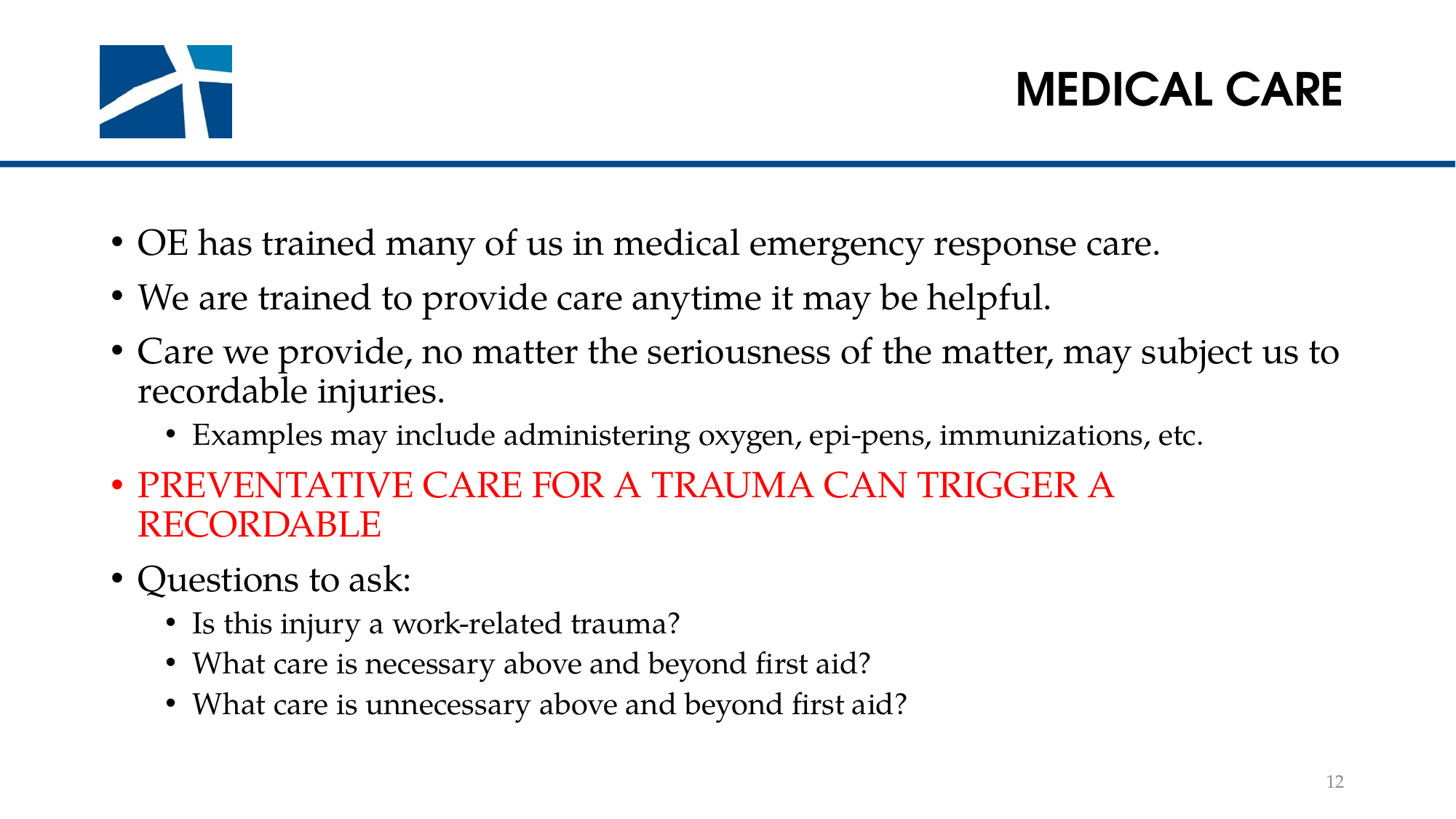

# Medical care
OE has trained many of us in medical emergency response care.
We are trained to provide care anytime it may be helpful.
Care we provide, no matter the seriousness of the matter, may subject us to recordable injuries.
Examples may include administering oxygen, epi-pens, immunizations, etc.
PREVENTATIVE CARE FOR A TRAUMA CAN TRIGGER A RECORDABLE
Questions to ask:
Is this injury a work-related trauma?
What care is necessary above and beyond first aid?
What care is unnecessary above and beyond first aid?

12